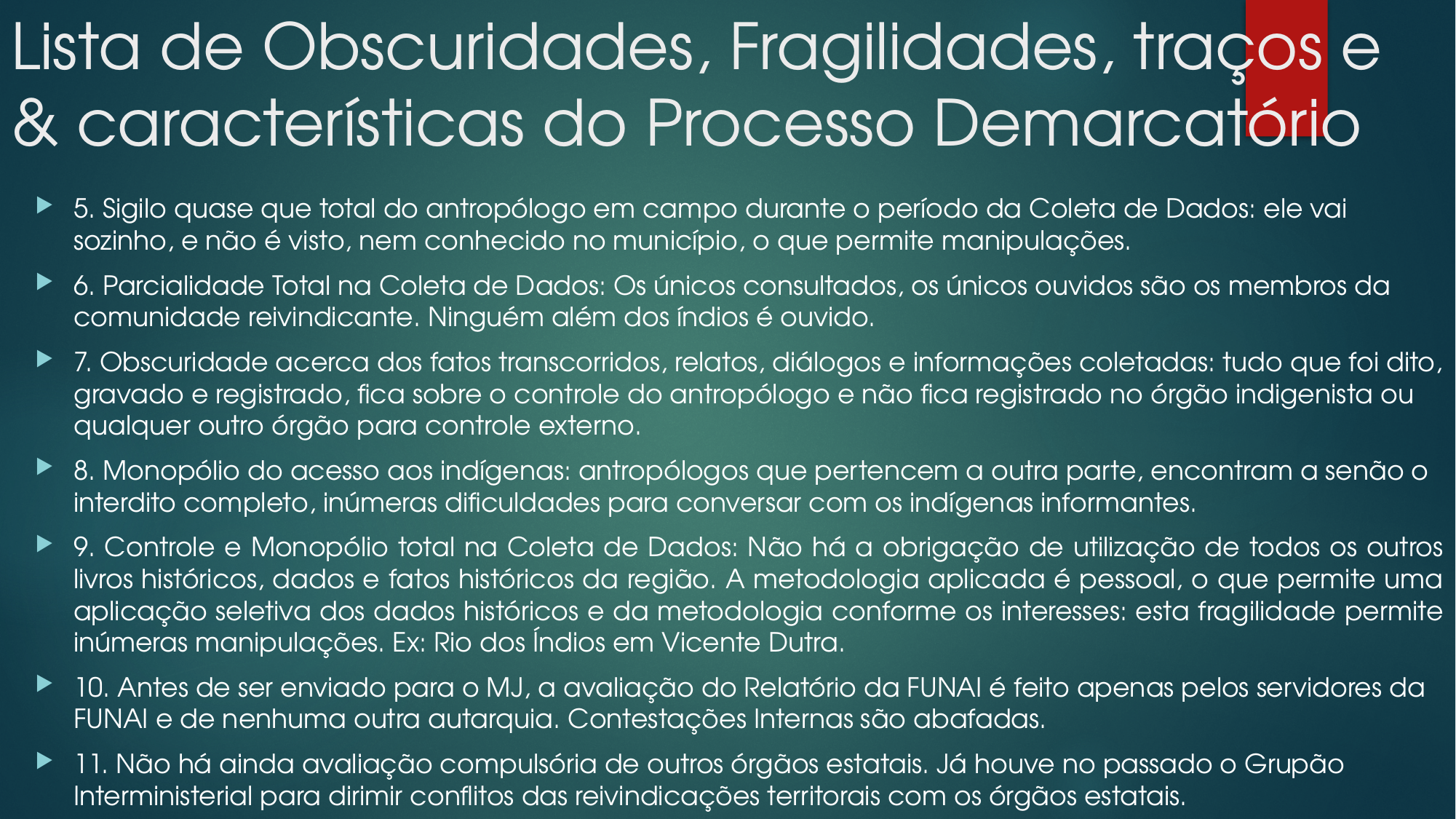

# Lista de Obscuridades, Fragilidades, traços e & características do Processo Demarcatório
5. Sigilo quase que total do antropólogo em campo durante o período da Coleta de Dados: ele vai sozinho, e não é visto, nem conhecido no município, o que permite manipulações.
6. Parcialidade Total na Coleta de Dados: Os únicos consultados, os únicos ouvidos são os membros da comunidade reivindicante. Ninguém além dos índios é ouvido.
7. Obscuridade acerca dos fatos transcorridos, relatos, diálogos e informações coletadas: tudo que foi dito, gravado e registrado, fica sobre o controle do antropólogo e não fica registrado no órgão indigenista ou qualquer outro órgão para controle externo.
8. Monopólio do acesso aos indígenas: antropólogos que pertencem a outra parte, encontram a senão o interdito completo, inúmeras dificuldades para conversar com os indígenas informantes.
9. Controle e Monopólio total na Coleta de Dados: Não há a obrigação de utilização de todos os outros livros históricos, dados e fatos históricos da região. A metodologia aplicada é pessoal, o que permite uma aplicação seletiva dos dados históricos e da metodologia conforme os interesses: esta fragilidade permite inúmeras manipulações. Ex: Rio dos Índios em Vicente Dutra.
10. Antes de ser enviado para o MJ, a avaliação do Relatório da FUNAI é feito apenas pelos servidores da FUNAI e de nenhuma outra autarquia. Contestações Internas são abafadas.
11. Não há ainda avaliação compulsória de outros órgãos estatais. Já houve no passado o Grupão Interministerial para dirimir conflitos das reivindicações territorais com os órgãos estatais.